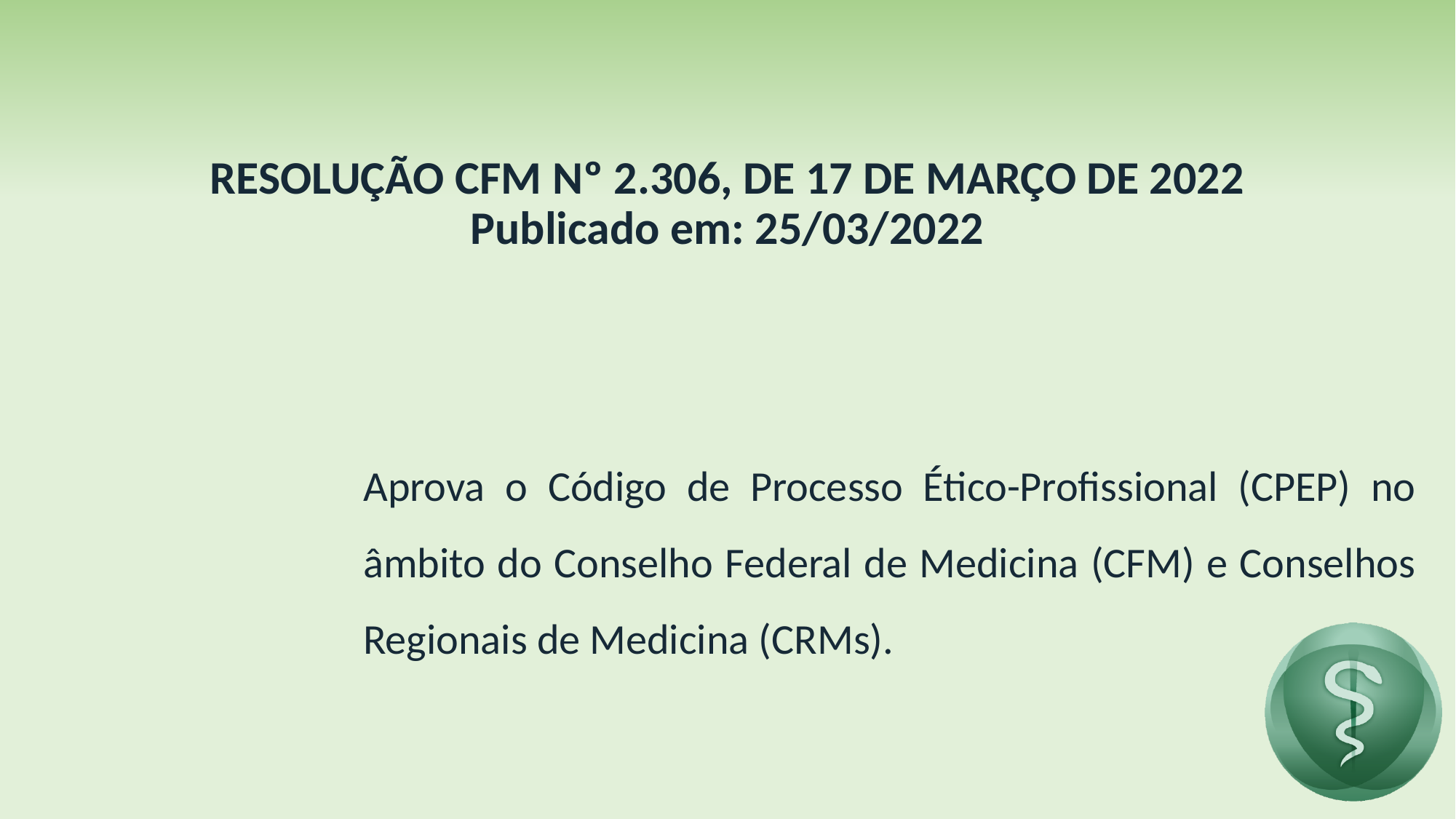

# RESOLUÇÃO CFM Nº 2.306, DE 17 DE MARÇO DE 2022 Publicado em: 25/03/2022
Aprova o Código de Processo Ético-Profissional (CPEP) no
âmbito do Conselho Federal de Medicina (CFM) e Conselhos
Regionais de Medicina (CRMs).